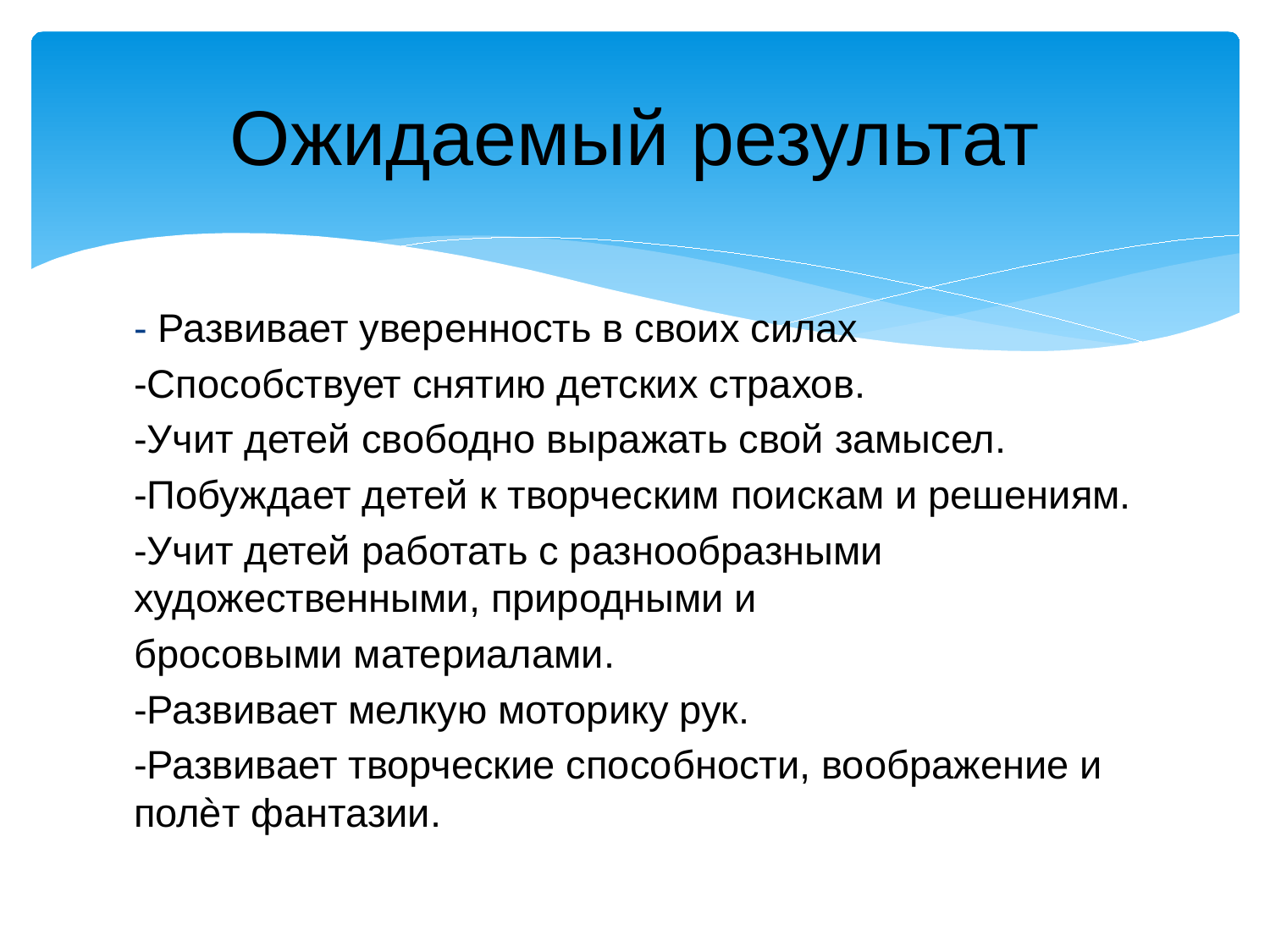

# Ожидаемый результат
- Развивает уверенность в своих силах
-Способствует снятию детских страхов.
-Учит детей свободно выражать свой замысел.
-Побуждает детей к творческим поискам и решениям.
-Учит детей работать с разнообразными художественными, природными и
бросовыми материалами.
-Развивает мелкую моторику рук.
-Развивает творческие способности, воображение и полѐт фантазии.